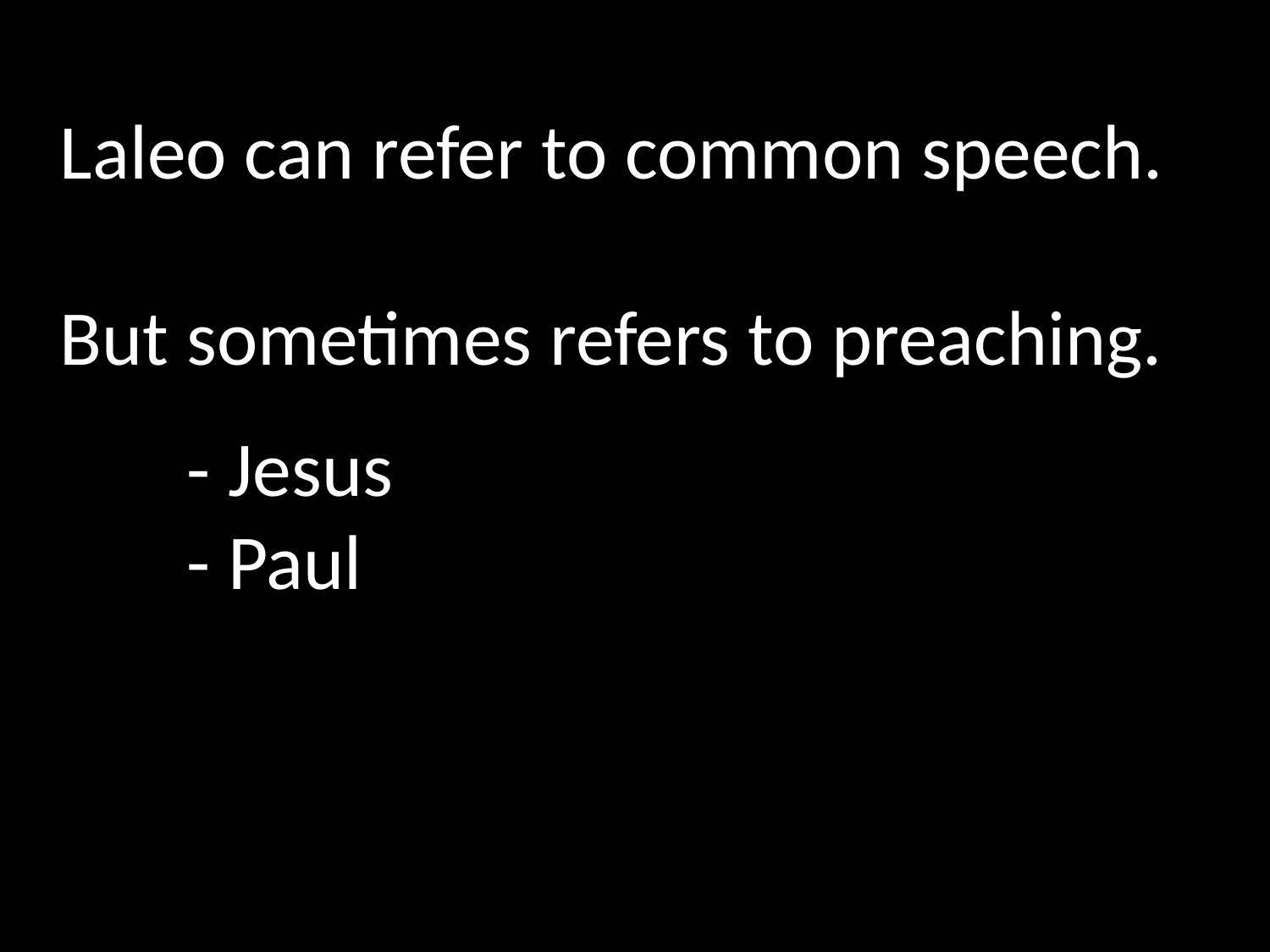

Laleo can refer to common speech.

But sometimes refers to preaching.

	- Jesus
	- Paul